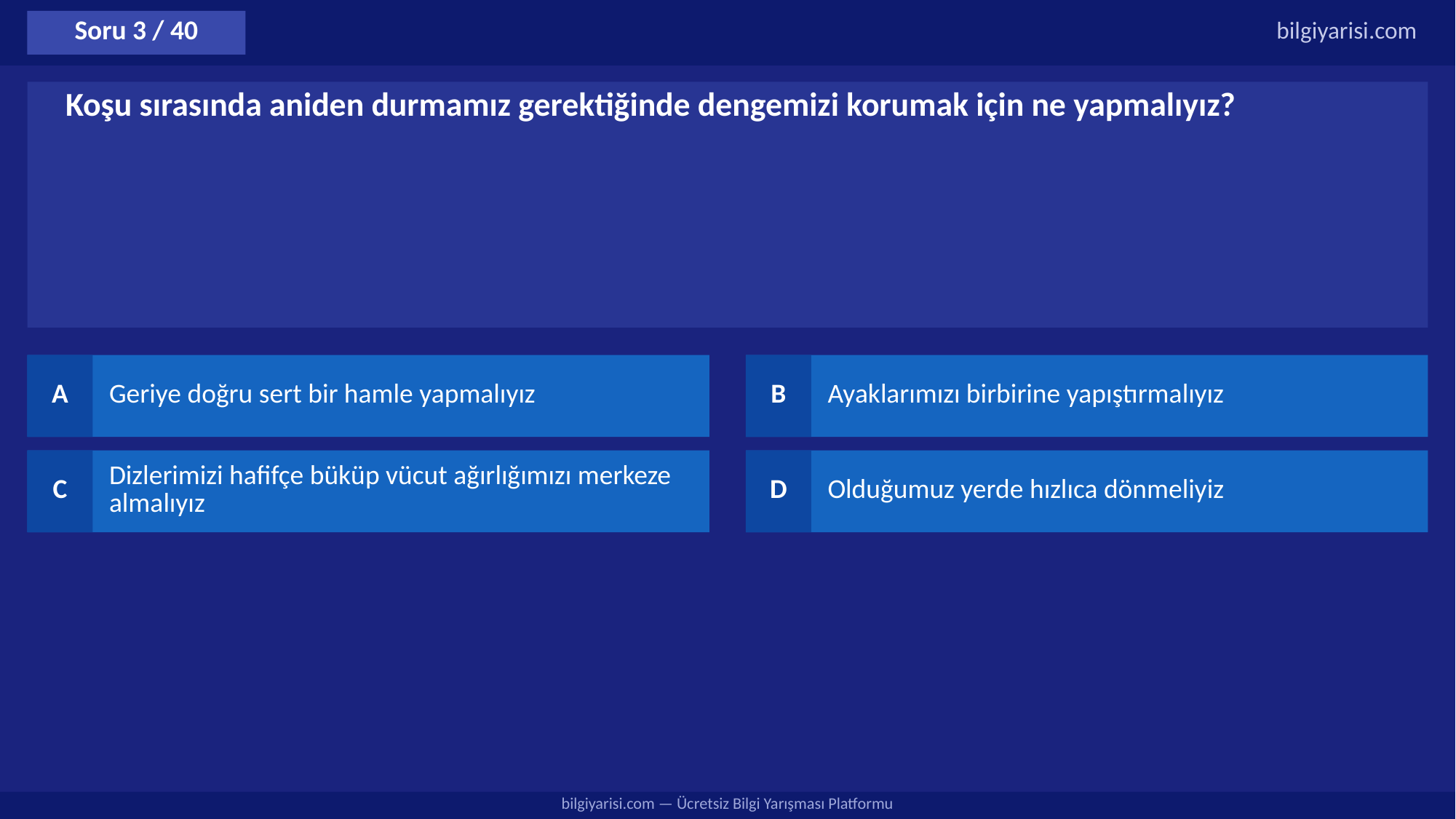

Soru 3 / 40
bilgiyarisi.com

Koşu sırasında aniden durmamız gerektiğinde dengemizi korumak için ne yapmalıyız?

A
Geriye doğru sert bir hamle yapmalıyız

B
Ayaklarımızı birbirine yapıştırmalıyız

C
Dizlerimizi hafifçe büküp vücut ağırlığımızı merkeze almalıyız

D
Olduğumuz yerde hızlıca dönmeliyiz
bilgiyarisi.com — Ücretsiz Bilgi Yarışması Platformu